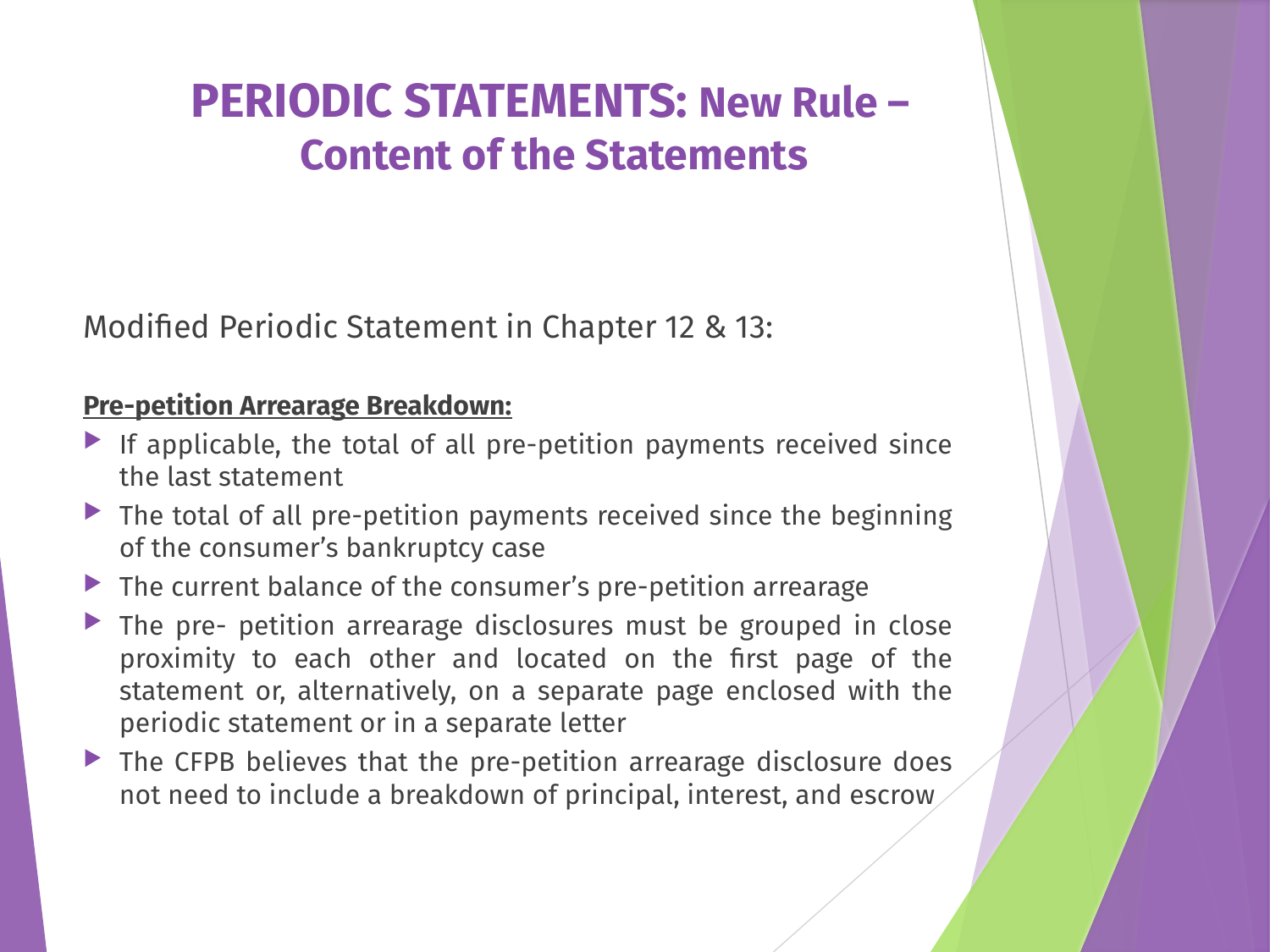

# PERIODIC STATEMENTS: New Rule – Content of the Statements
Modified Periodic Statement in Chapter 12 & 13:

Pre-petition Arrearage Breakdown:
If applicable, the total of all pre-petition payments received since the last statement
The total of all pre-petition payments received since the beginning of the consumer’s bankruptcy case
The current balance of the consumer’s pre-petition arrearage
The pre- petition arrearage disclosures must be grouped in close proximity to each other and located on the first page of the statement or, alternatively, on a separate page enclosed with the periodic statement or in a separate letter
The CFPB believes that the pre-petition arrearage disclosure does not need to include a breakdown of principal, interest, and escrow